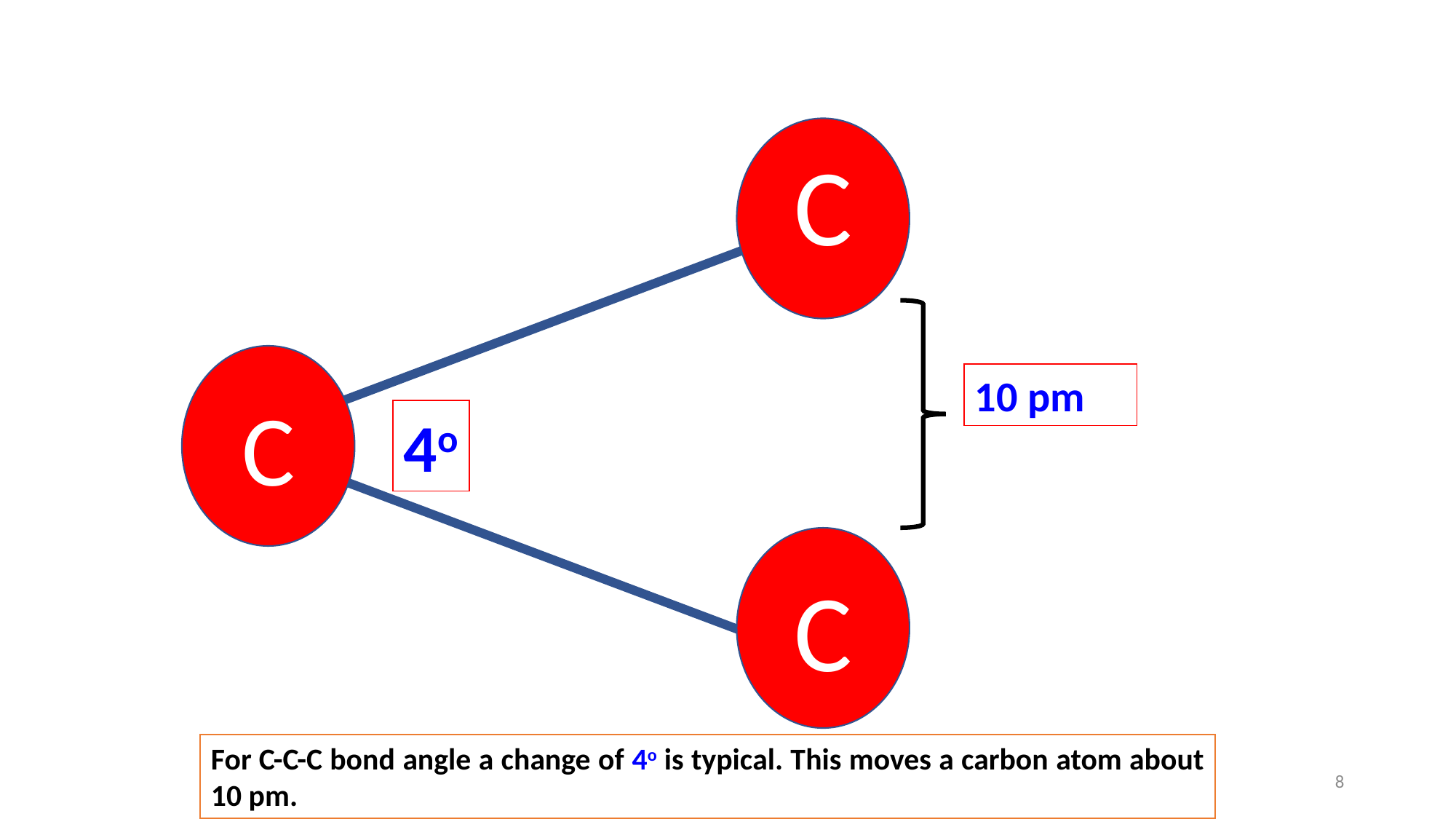

C

C
10 pm
4o
C
For C-C-C bond angle a change of 4o is typical. This moves a carbon atom about 10 pm.
8